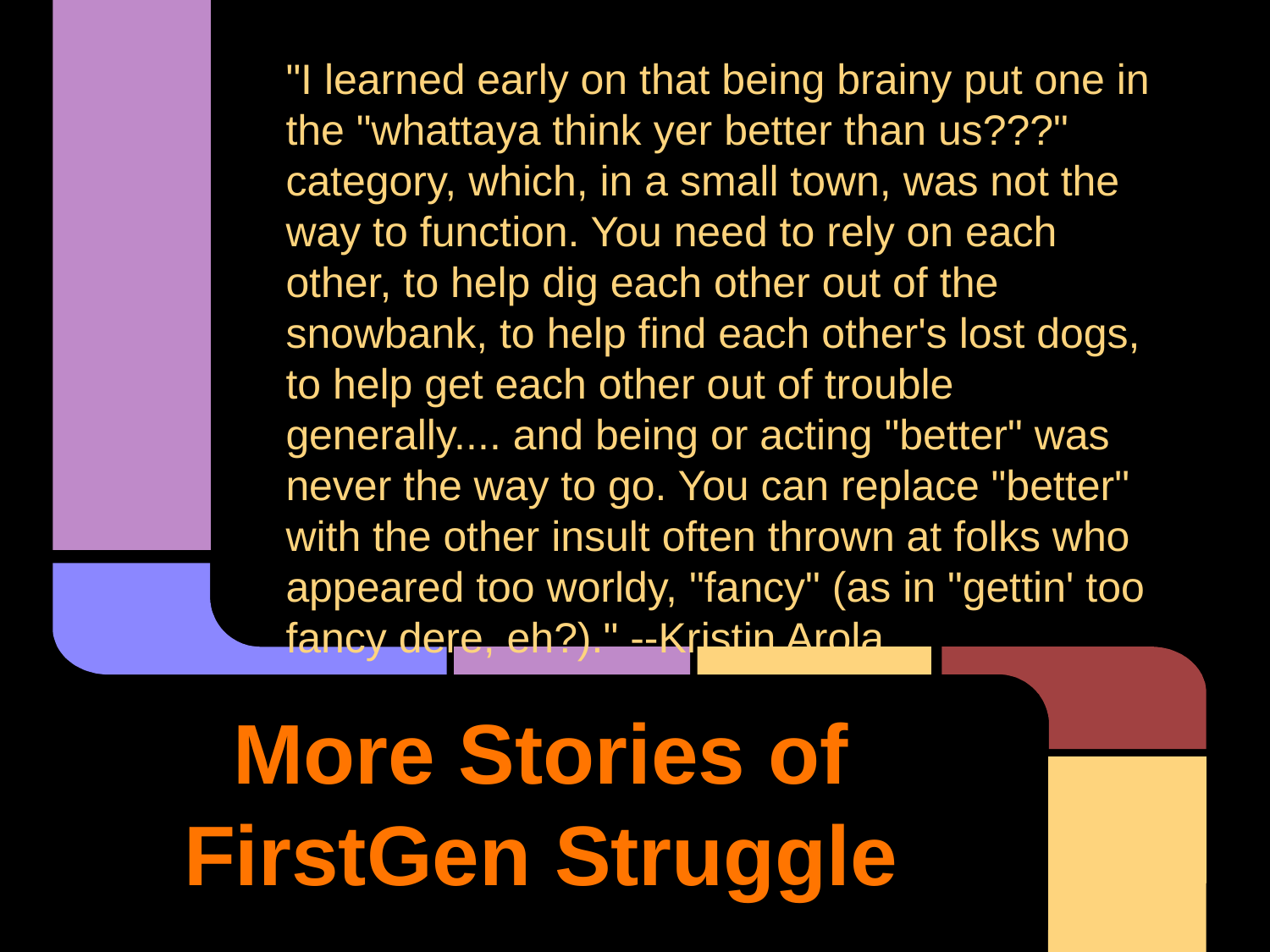

"I learned early on that being brainy put one in the "whattaya think yer better than us???" category, which, in a small town, was not the way to function. You need to rely on each other, to help dig each other out of the snowbank, to help find each other's lost dogs, to help get each other out of trouble generally.... and being or acting "better" was never the way to go. You can replace "better" with the other insult often thrown at folks who appeared too worldy, "fancy" (as in "gettin' too fancy dere, eh?)." --Kristin Arola
# More Stories of FirstGen Struggle